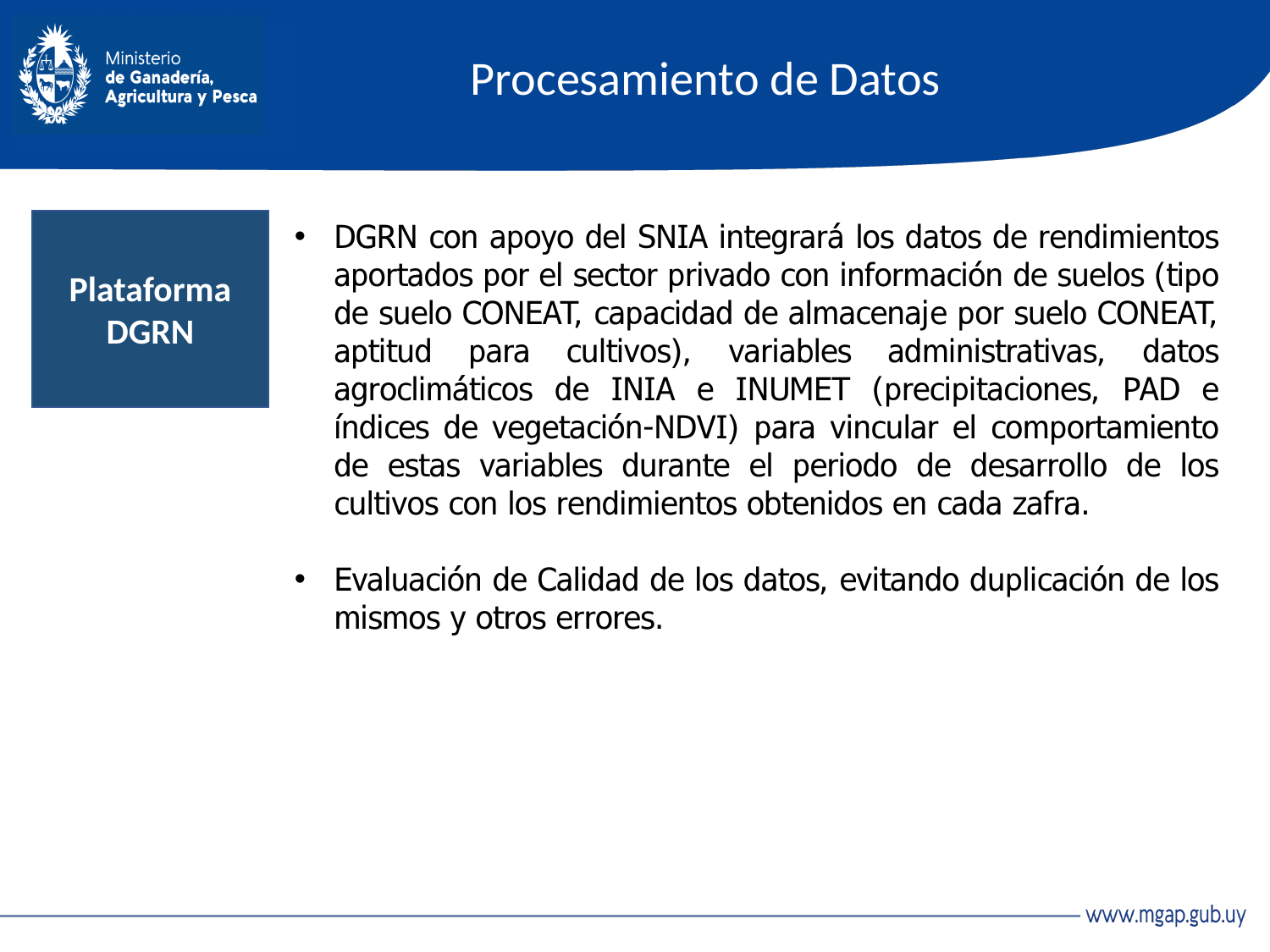

# Procesamiento de Datos
Plataforma DGRN
DGRN con apoyo del SNIA integrará los datos de rendimientos aportados por el sector privado con información de suelos (tipo de suelo CONEAT, capacidad de almacenaje por suelo CONEAT, aptitud para cultivos), variables administrativas, datos agroclimáticos de INIA e INUMET (precipitaciones, PAD e índices de vegetación-NDVI) para vincular el comportamiento de estas variables durante el periodo de desarrollo de los cultivos con los rendimientos obtenidos en cada zafra.

Evaluación de Calidad de los datos, evitando duplicación de los mismos y otros errores.